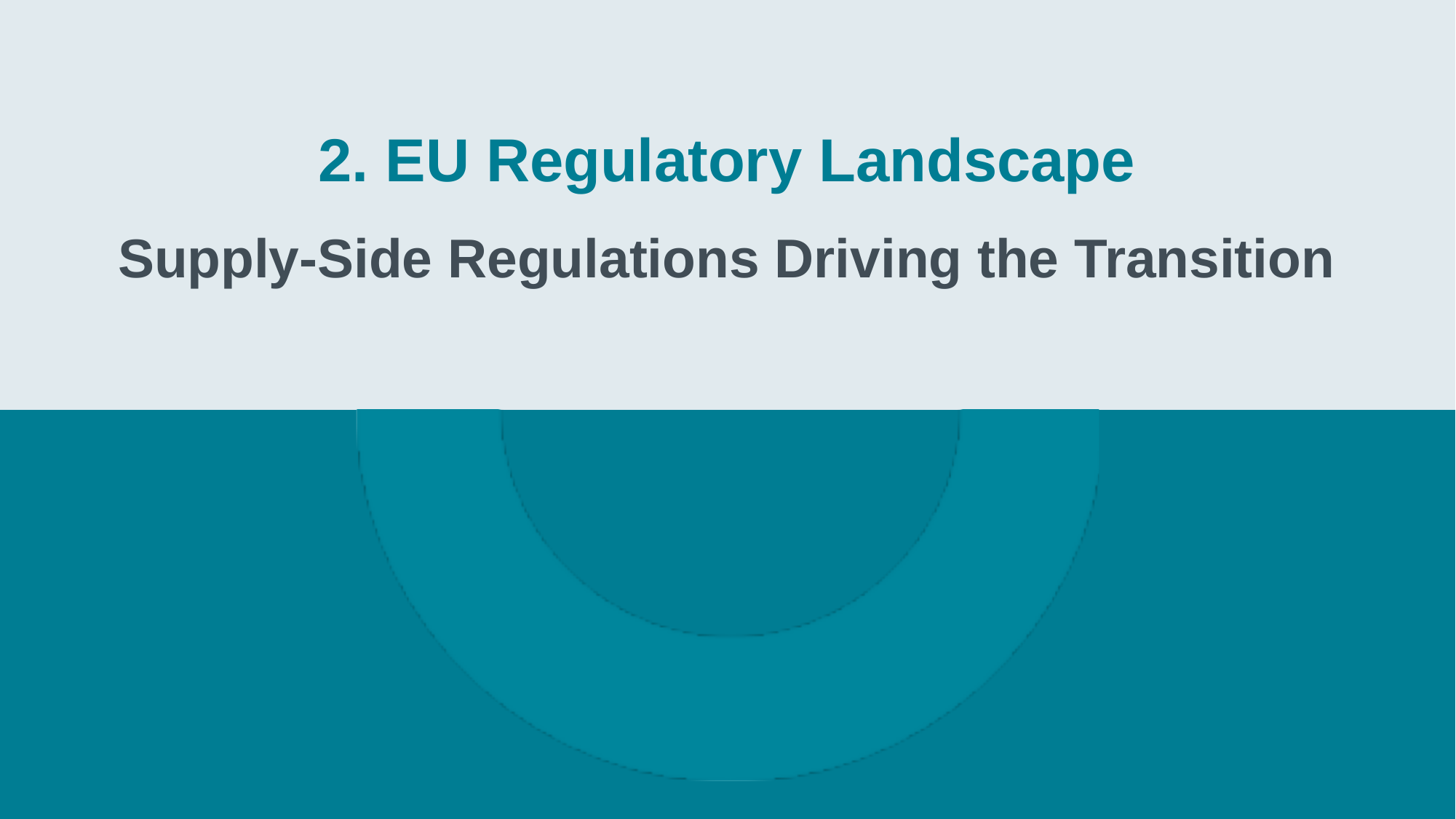

# 2. EU Regulatory Landscape Supply-Side Regulations Driving the Transition